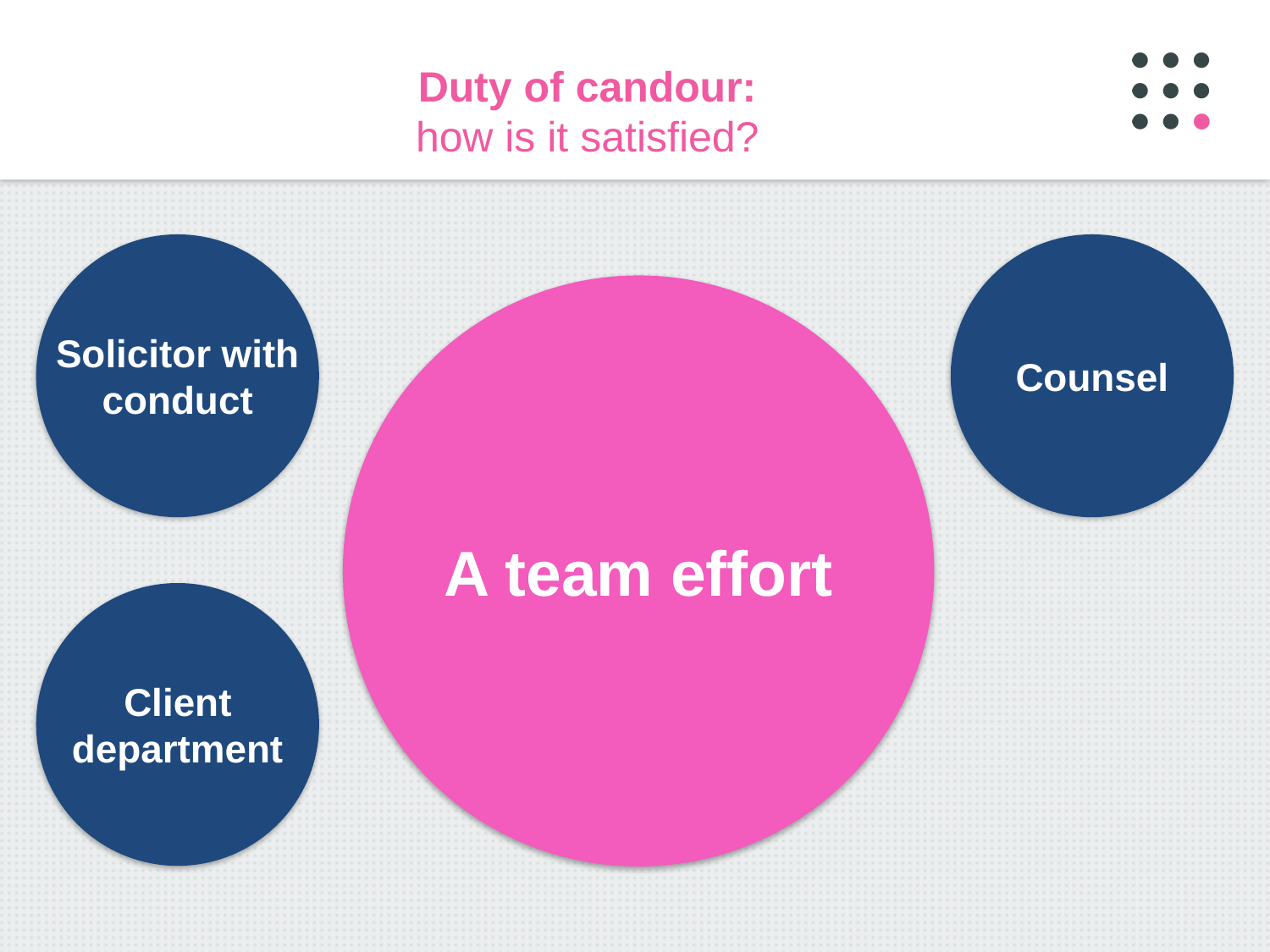

# Duty of candour: how is it satisfied?

Solicitor with conduct

Counsel

A team effort

Client department